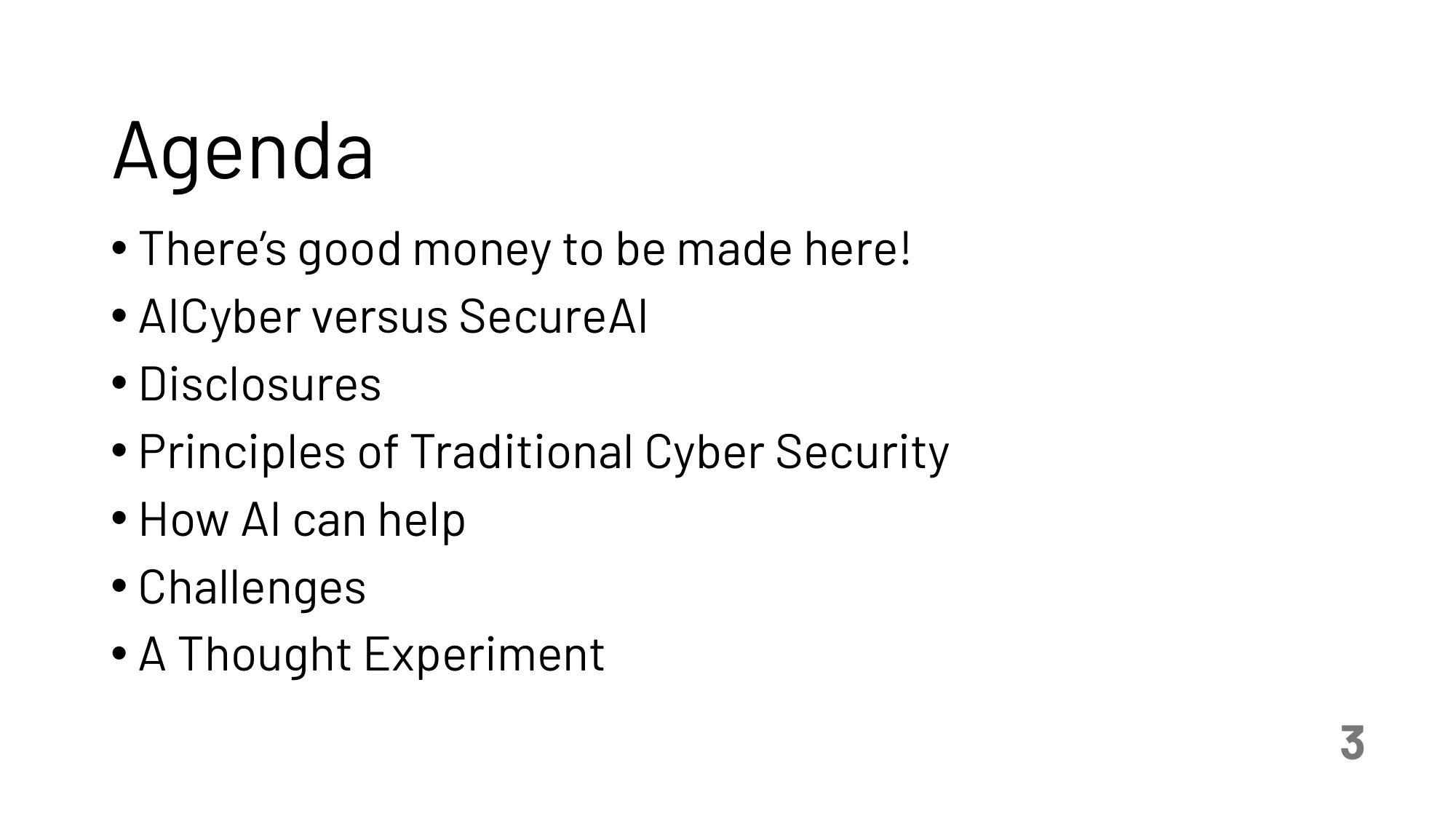

# Agenda
There’s good money to be made here!
AICyber versus SecureAI
Disclosures
Principles of Traditional Cyber Security
How AI can help
Challenges
A Thought Experiment
3